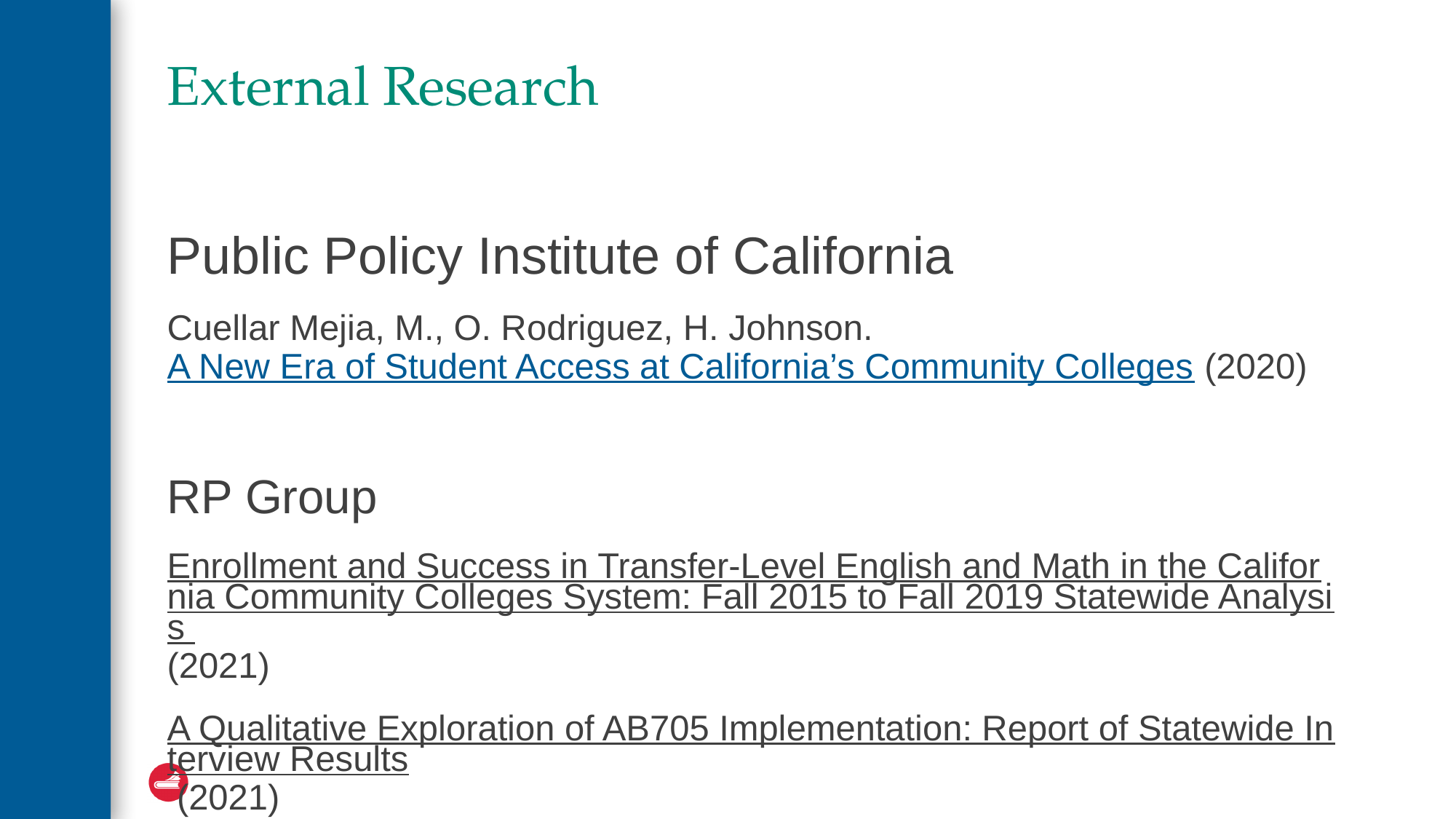

# External Research
Public Policy Institute of California
Cuellar Mejia, M., O. Rodriguez, H. Johnson. A New Era of Student Access at California’s Community Colleges (2020)

RP Group
Enrollment and Success in Transfer-Level English and Math in the California Community Colleges System: Fall 2015 to Fall 2019 Statewide Analysis (2021)
A Qualitative Exploration of AB705 Implementation: Report of Statewide Interview Results (2021)